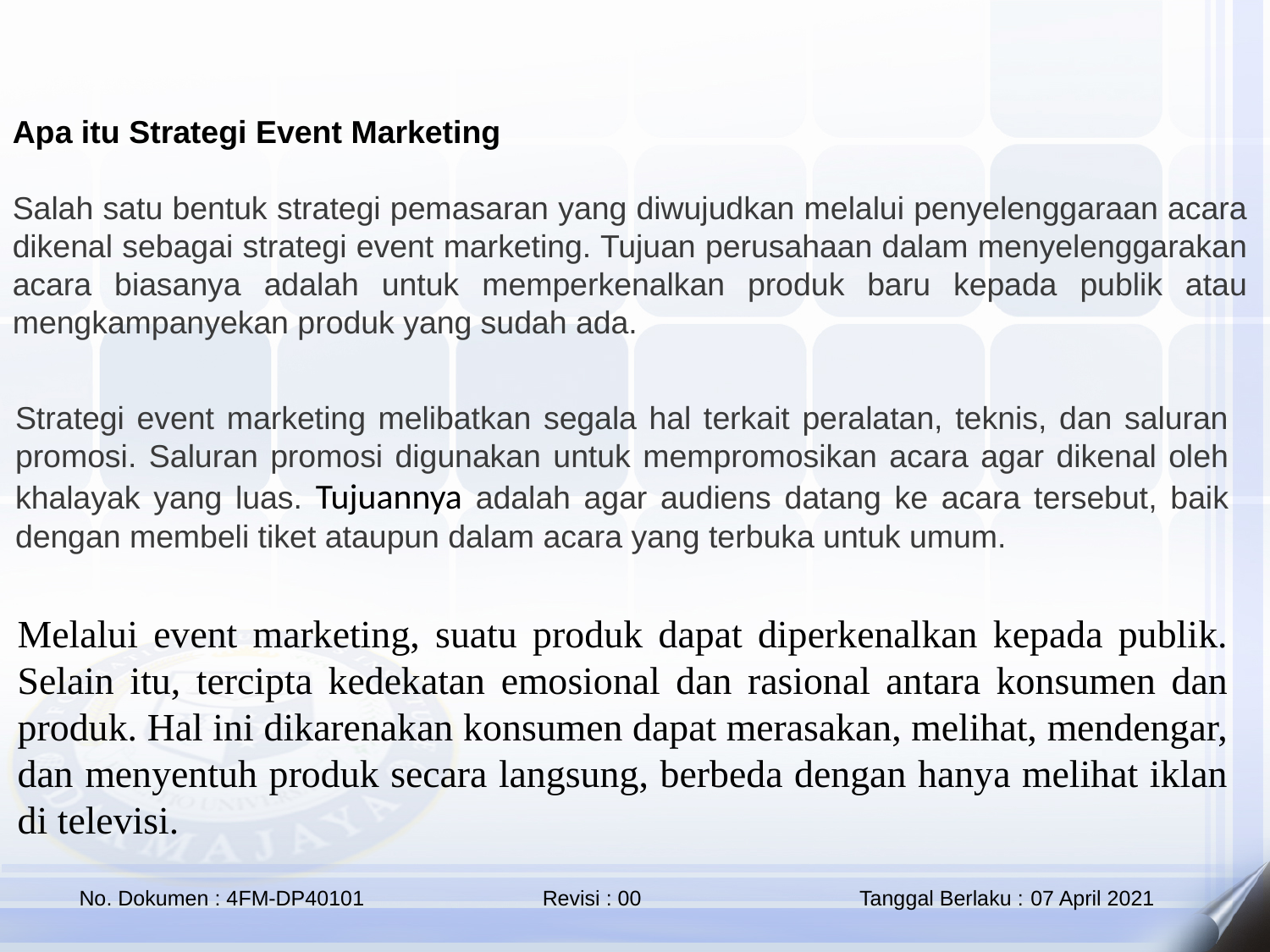

Apa itu Strategi Event Marketing

Salah satu bentuk strategi pemasaran yang diwujudkan melalui penyelenggaraan acara dikenal sebagai strategi event marketing. Tujuan perusahaan dalam menyelenggarakan acara biasanya adalah untuk memperkenalkan produk baru kepada publik atau mengkampanyekan produk yang sudah ada.
Strategi event marketing melibatkan segala hal terkait peralatan, teknis, dan saluran promosi. Saluran promosi digunakan untuk mempromosikan acara agar dikenal oleh khalayak yang luas. Tujuannya adalah agar audiens datang ke acara tersebut, baik dengan membeli tiket ataupun dalam acara yang terbuka untuk umum.
Melalui event marketing, suatu produk dapat diperkenalkan kepada publik. Selain itu, tercipta kedekatan emosional dan rasional antara konsumen dan produk. Hal ini dikarenakan konsumen dapat merasakan, melihat, mendengar, dan menyentuh produk secara langsung, berbeda dengan hanya melihat iklan di televisi.